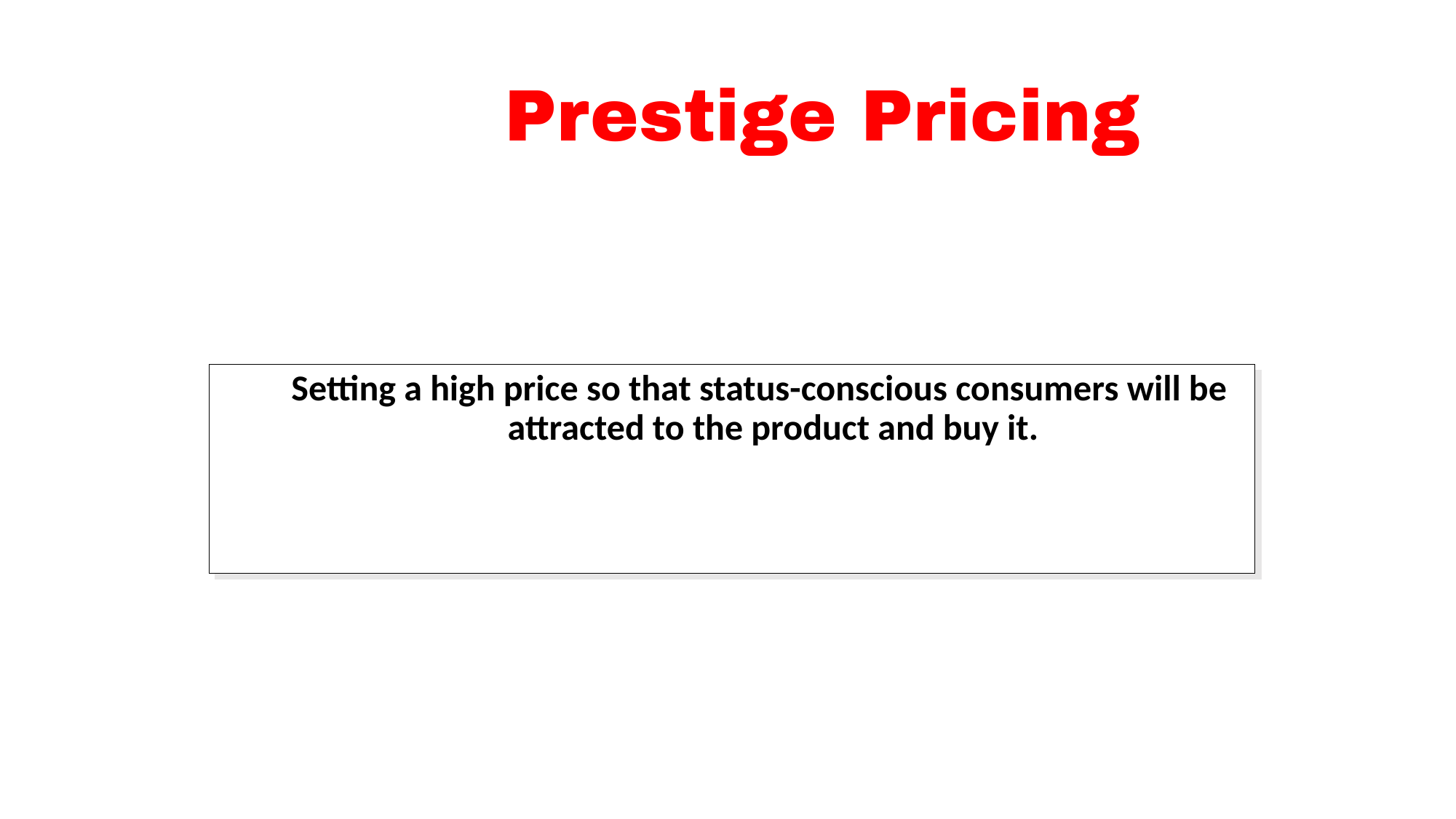

Prestige Pricing
Setting a high price so that status-conscious consumers will be attracted to the product and buy it.